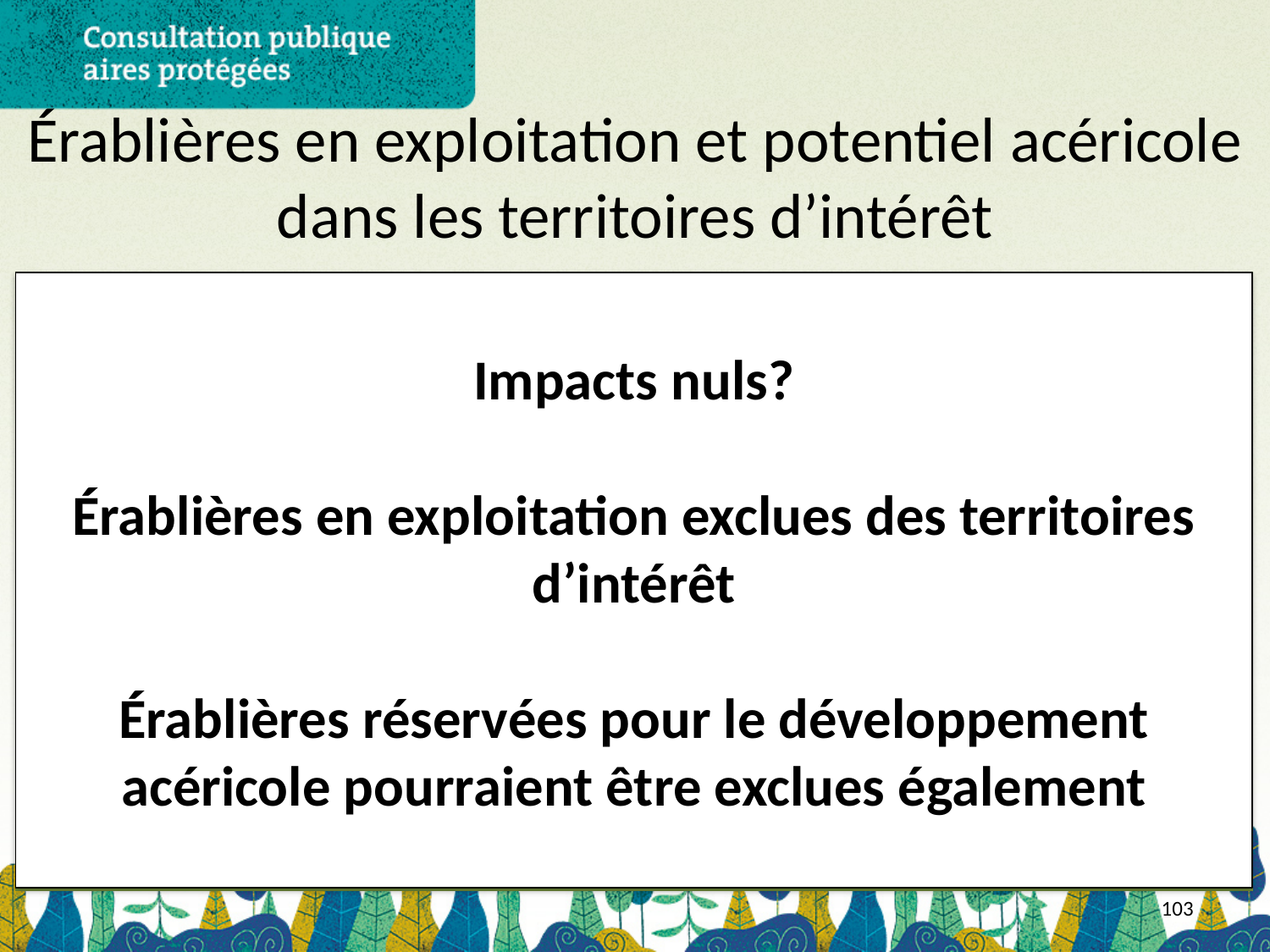

# Érablières en exploitation et potentiel acéricole dans les territoires d’intérêt
Impacts nuls?

Érablières en exploitation exclues des territoires d’intérêt

Érablières réservées pour le développement acéricole pourraient être exclues également
| Territoire d’intérêt | % de la superficie en exploitation | Nombre d’entailles (en milliers) | % de la superficie en réserve pour le dévloppement acéricole | Nombre d’entailles potentielles (en milliers) |
| --- | --- | --- | --- | --- |
| Lac de l’Est | 5,0 | 103,6 | 4,0 | 82,3 |
| Rivière Noire et lac Sainte-Anne | 1,0 | 23,3 | 0,0 | 0,3 |
| Réserve Duchénier | 0 | 0 | 0,2 | 4,8 |
| Rivière Patapédia | 0 | 0 | 0 | 0 |
| Rivière Assemetquagan | 0 | 0 | 0 | 0 |
| Rivière Causapscal | 0 | 0 | 0 | 0 |
| Rivière Cap-Chat (Chic-Chocs) | 0,6 | 28,2 | 0,1 | 7,0 |
| Rivière Cascapédia | 0 | 0 | 0 | 0 |
103